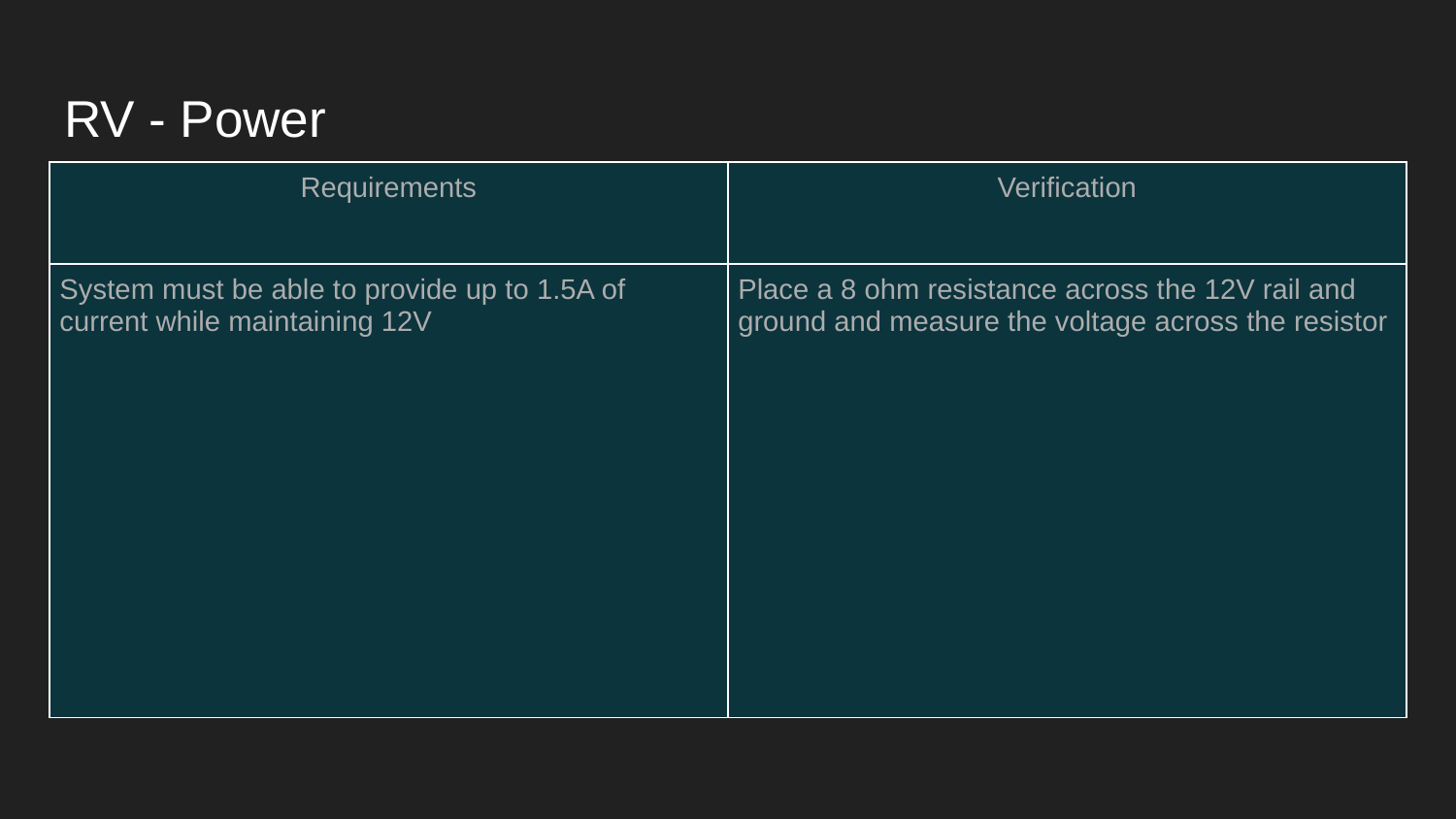

# RV - Power
| Requirements | Verification |
| --- | --- |
| System must be able to provide up to 1.5A of current while maintaining 12V | Place a 8 ohm resistance across the 12V rail and ground and measure the voltage across the resistor |